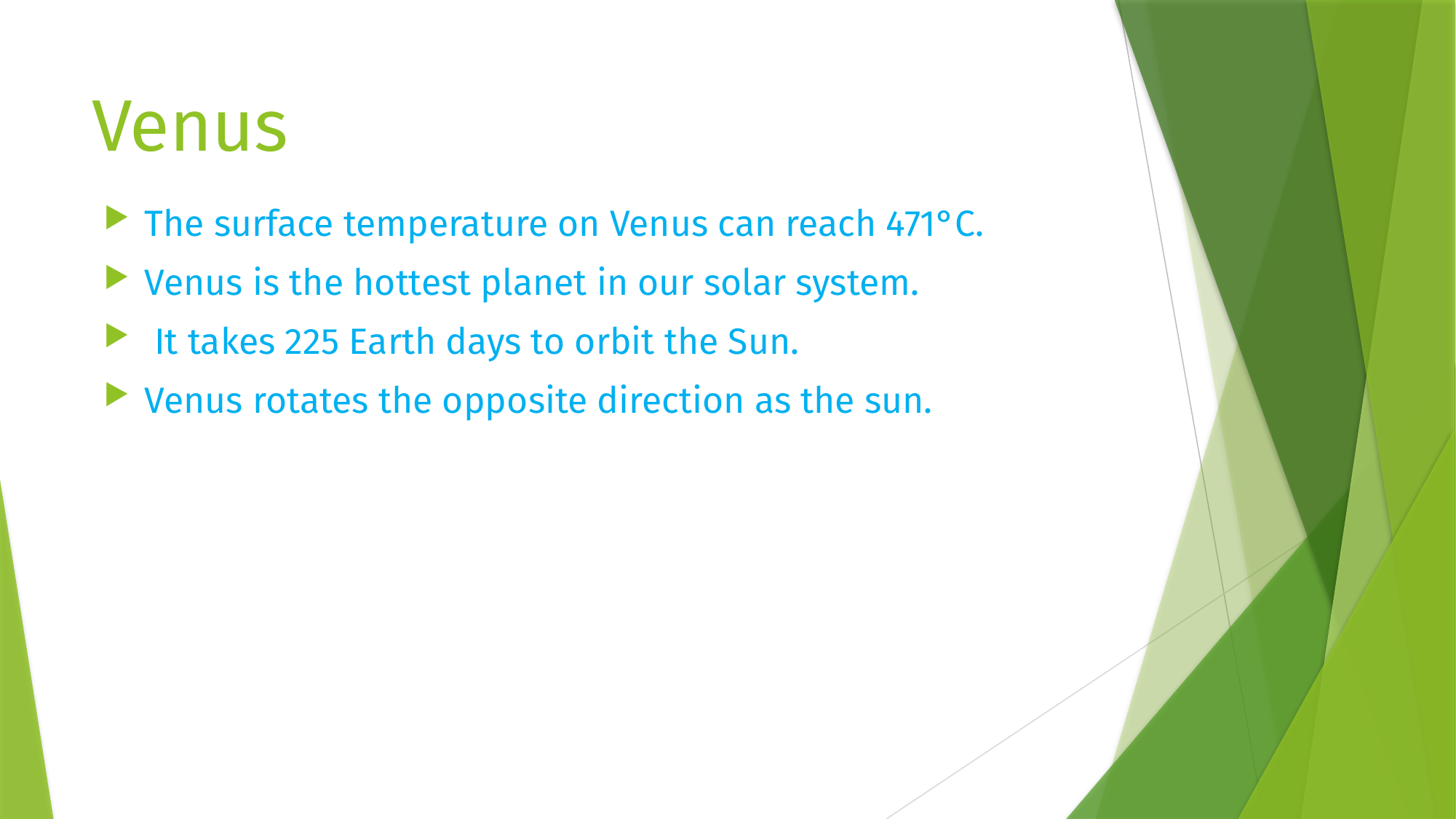

# Venus
The surface temperature on Venus can reach 471°C.
Venus is the hottest planet in our solar system.
 It takes 225 Earth days to orbit the Sun.
Venus rotates the opposite direction as the sun.